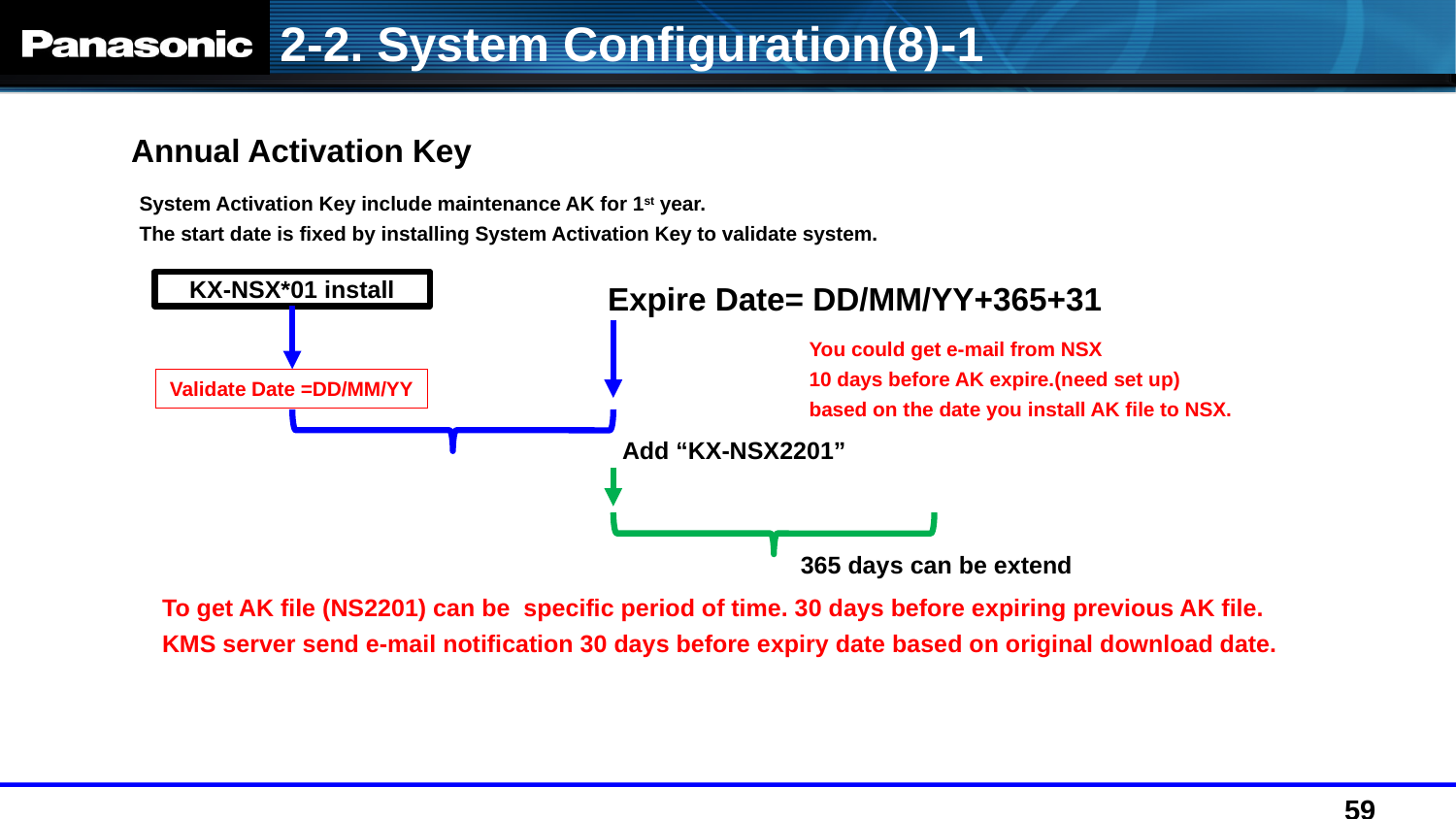

2-2. System Configuration(8)-1
Annual Activation Key
System Activation Key include maintenance AK for 1st year.
The start date is fixed by installing System Activation Key to validate system.

KX-NSX*01 install
Expire Date= DD/MM/YY+365+31
You could get e-mail from NSX
10 days before AK expire.(need set up)
based on the date you install AK file to NSX.
Validate Date =DD/MM/YY

Add “KX-NSX2201”
365 days can be extend
To get AK file (NS2201) can be  specific period of time. 30 days before expiring previous AK file.
KMS server send e-mail notification 30 days before expiry date based on original download date.